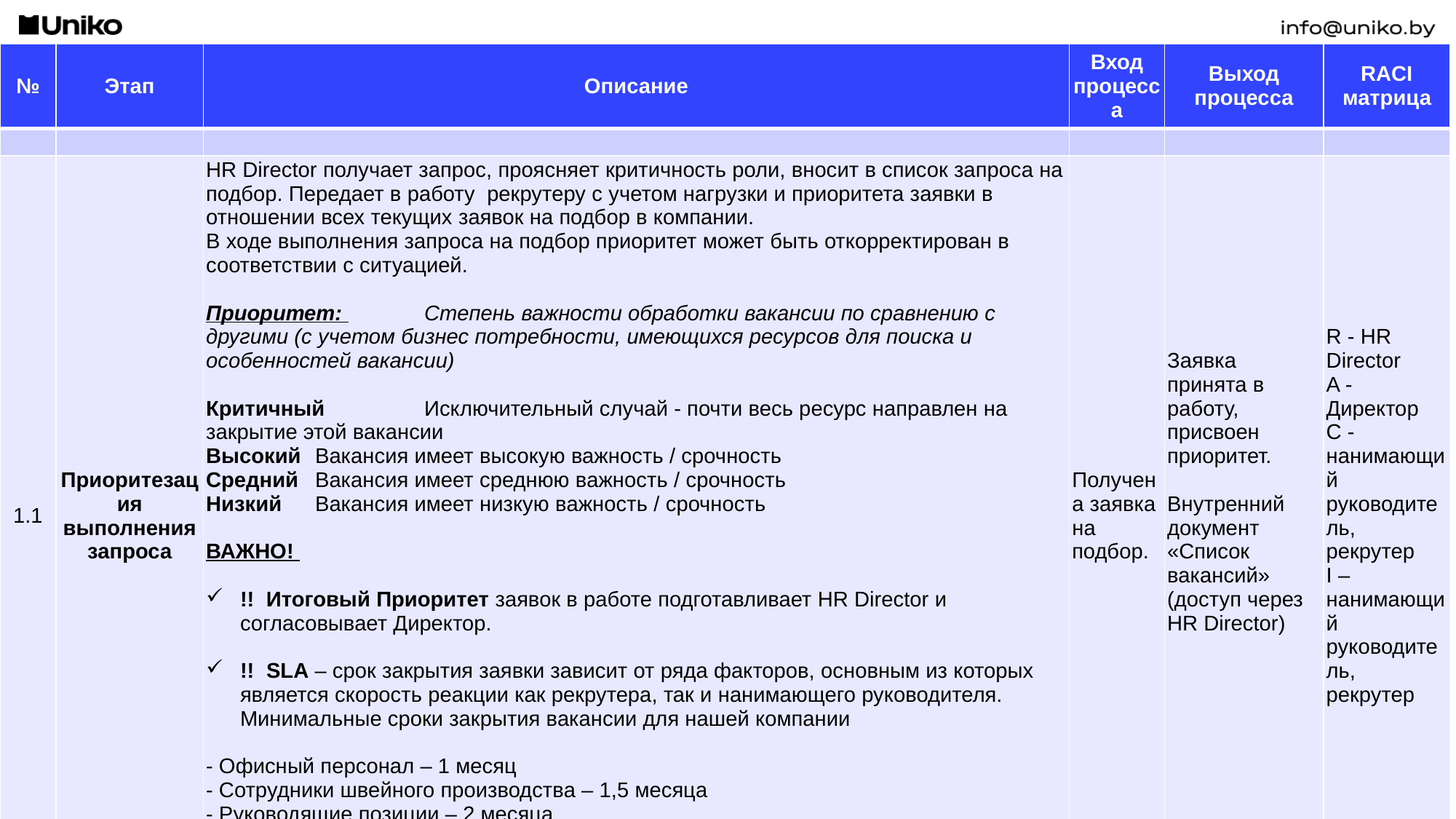

#
| № | Этап | Описание | Вход процесса | Выход процесса | RACI матрица |
| --- | --- | --- | --- | --- | --- |
|  |  |  |  |  |  |
| 1.1 | Приоритезация выполнения запроса | HR Director получает запрос, проясняет критичность роли, вносит в список запроса на подбор. Передает в работу рекрутеру с учетом нагрузки и приоритета заявки в отношении всех текущих заявок на подбор в компании. В ходе выполнения запроса на подбор приоритет может быть откорректирован в соответствии с ситуацией. Приоритет: Степень важности обработки вакансии по сравнению с другими (с учетом бизнес потребности, имеющихся ресурсов для поиска и особенностей вакансии) Критичный Исключительный случай - почти весь ресурс направлен на закрытие этой вакансии Высокий Вакансия имеет высокую важность / срочность Средний Вакансия имеет среднюю важность / срочность Низкий Вакансия имеет низкую важность / срочность ВАЖНО! !! Итоговый Приоритет заявок в работе подготавливает HR Director и согласовывает Директор. !! SLA – срок закрытия заявки зависит от ряда факторов, основным из которых является скорость реакции как рекрутера, так и нанимающего руководителя. Минимальные сроки закрытия вакансии для нашей компании - Офисный персонал – 1 месяц - Сотрудники швейного производства – 1,5 месяца - Руководящие позиции – 2 месяца - Позиции вне РБ - 2 месяца | Получена заявка на подбор. | Заявка принята в работу, присвоен приоритет. Внутренний документ «Список вакансий» (доступ через HR Director) | R - HR Director A - Директор C - нанимающий руководитель, рекрутер I – нанимающий руководитель, рекрутер |